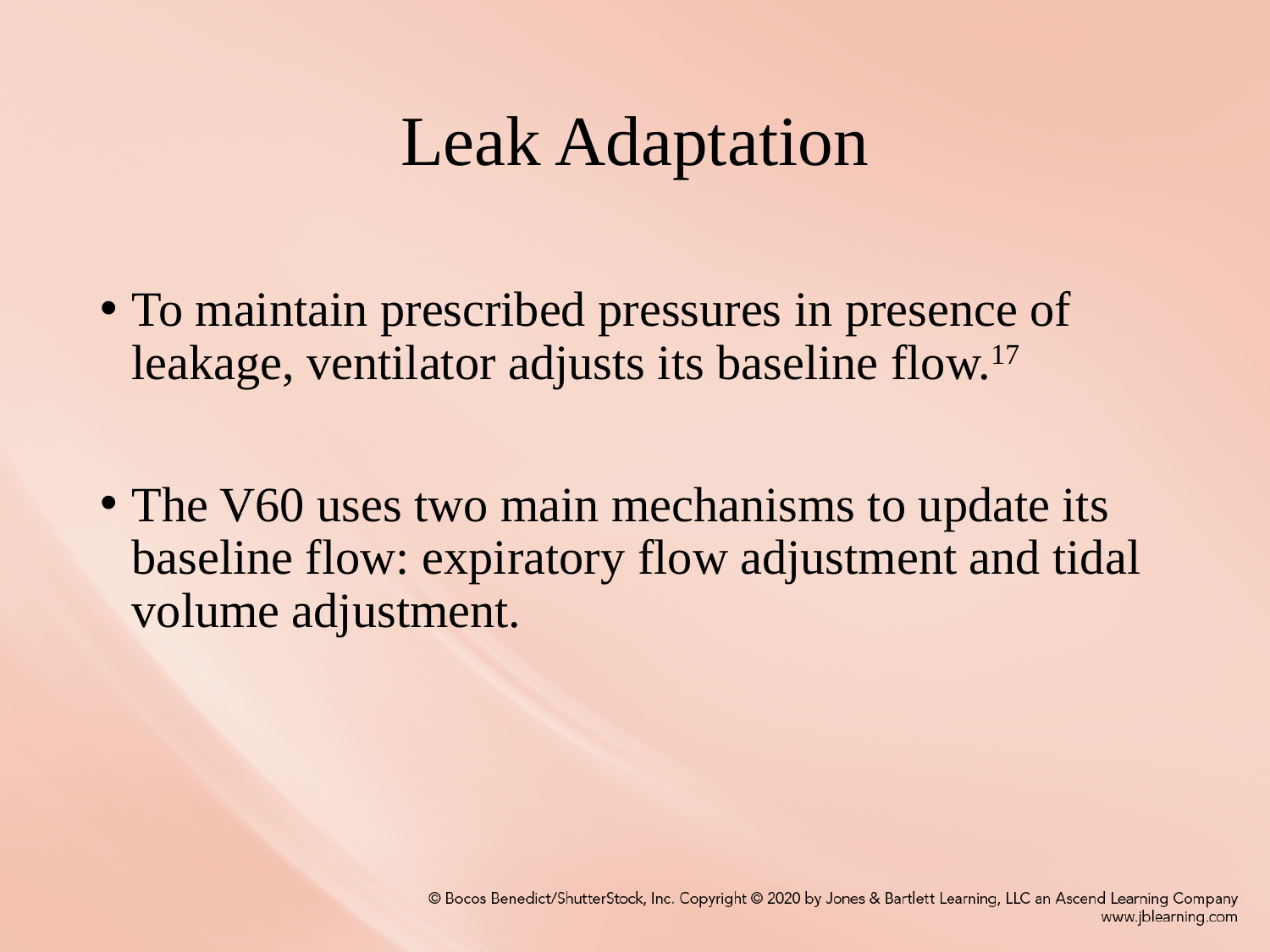

# Leak Adaptation
To maintain prescribed pressures in presence of leakage, ventilator adjusts its baseline flow.17

The V60 uses two main mechanisms to update its baseline flow: expiratory flow adjustment and tidal volume adjustment.